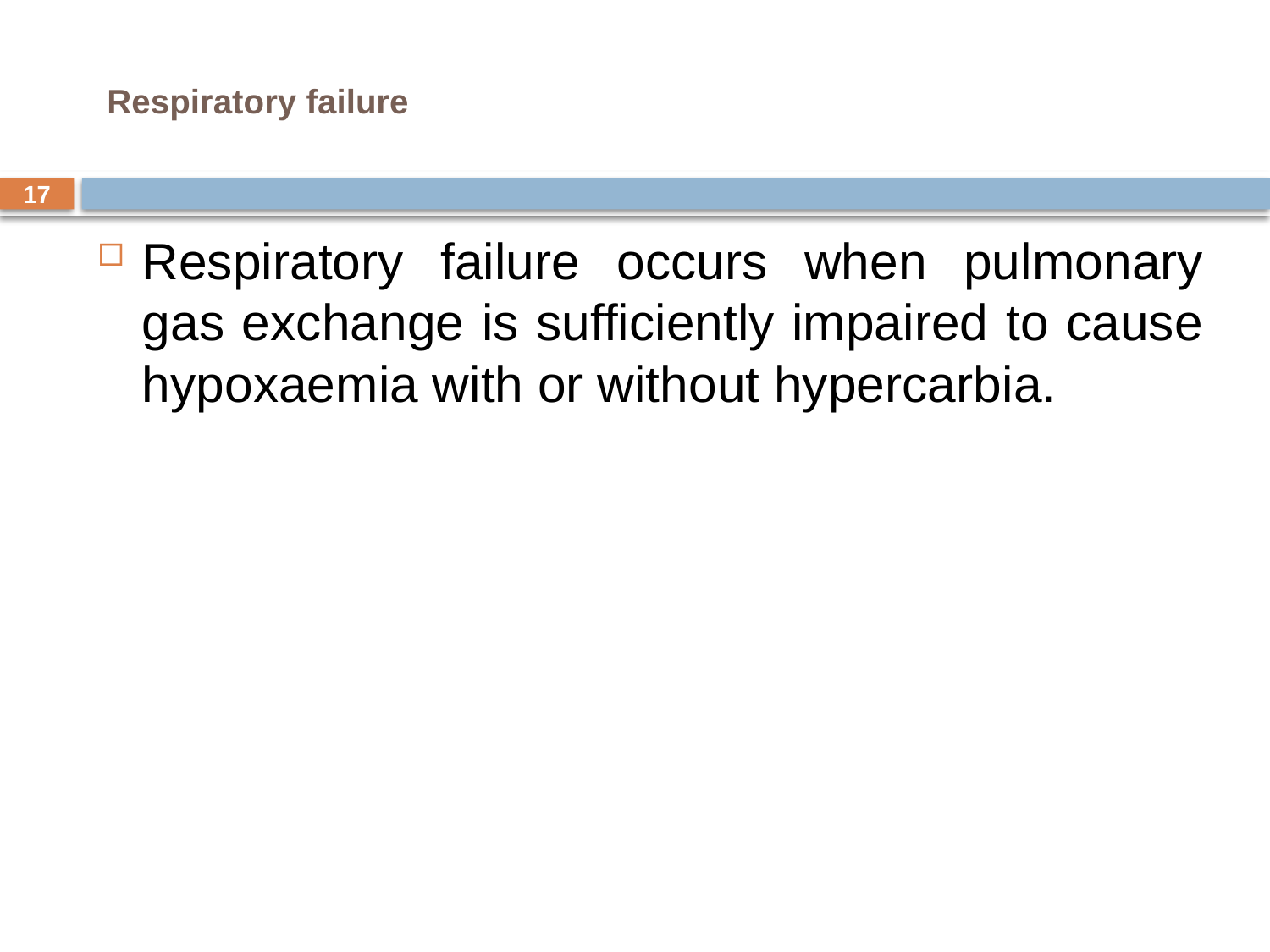

# Respiratory failure
17
Respiratory failure occurs when pulmonary gas exchange is sufficiently impaired to cause hypoxaemia with or without hypercarbia.